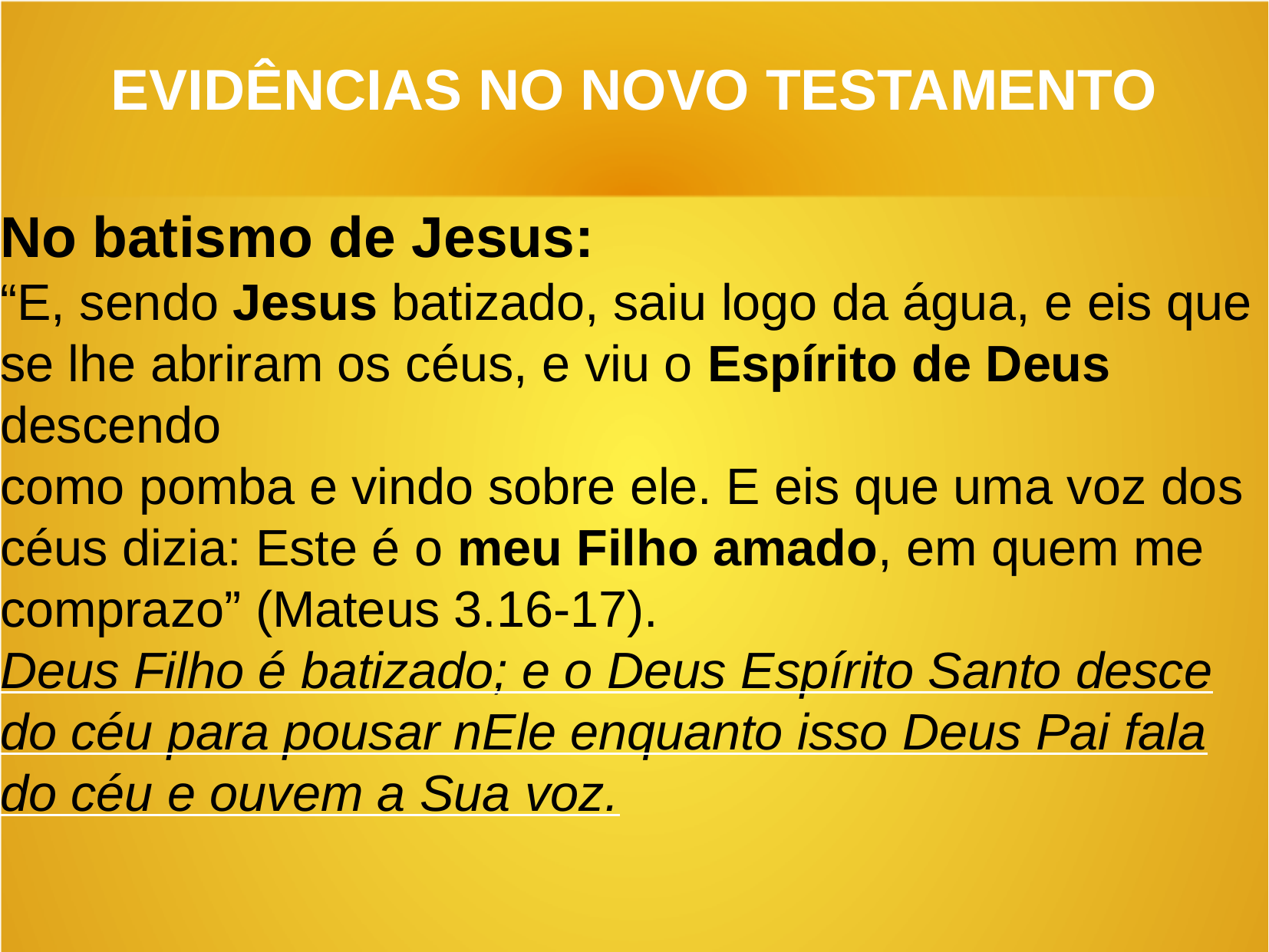

EVIDÊNCIAS NO NOVO TESTAMENTO
No batismo de Jesus:
“E, sendo Jesus batizado, saiu logo da água, e eis que se lhe abriram os céus, e viu o Espírito de Deus descendo
como pomba e vindo sobre ele. E eis que uma voz dos céus dizia: Este é o meu Filho amado, em quem me
comprazo” (Mateus 3.16-17).
Deus Filho é batizado; e o Deus Espírito Santo desce do céu para pousar nEle enquanto isso Deus Pai fala do céu e ouvem a Sua voz.